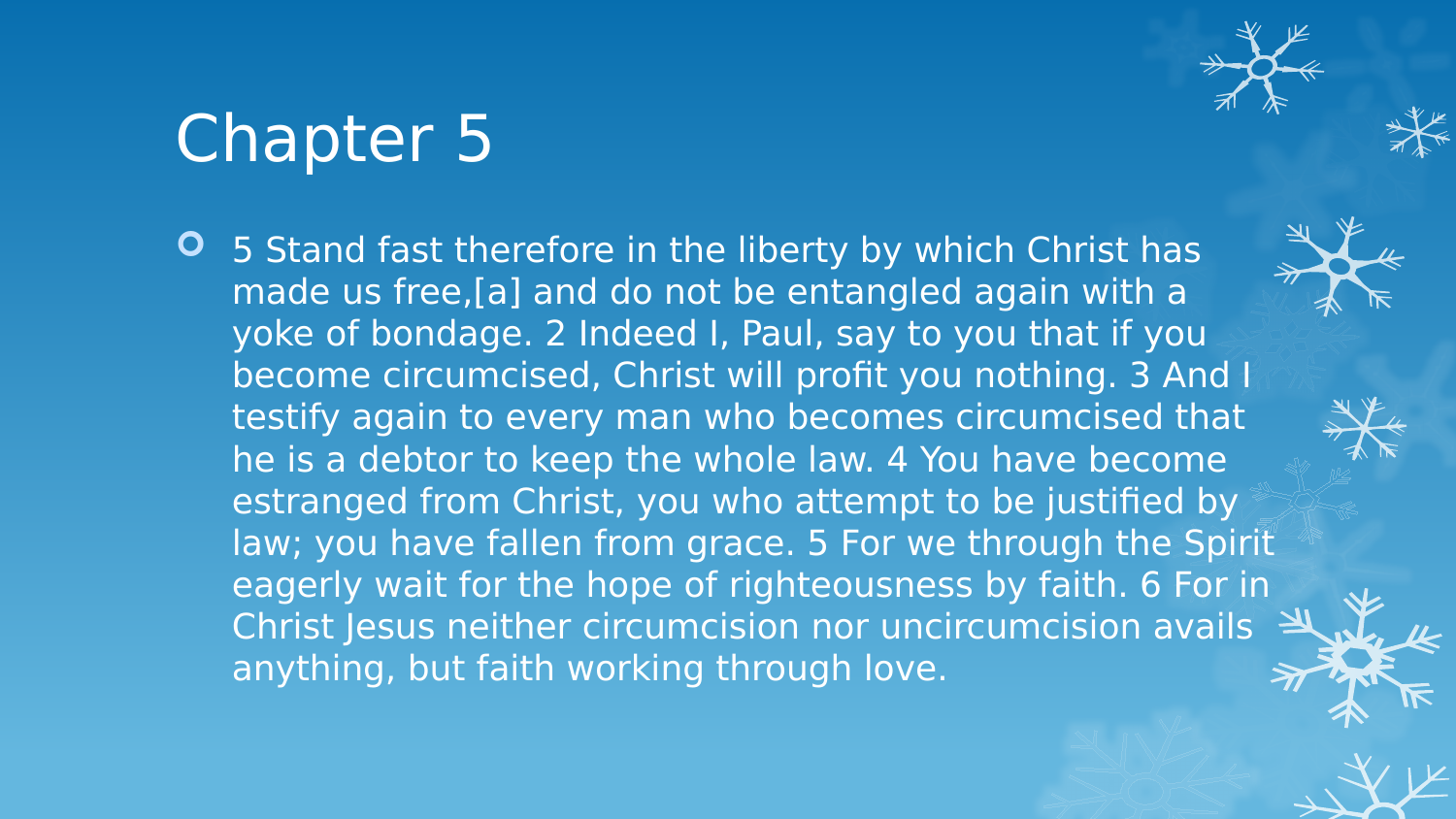

# Chapter 5
5 Stand fast therefore in the liberty by which Christ has made us free,[a] and do not be entangled again with a yoke of bondage. 2 Indeed I, Paul, say to you that if you become circumcised, Christ will profit you nothing. 3 And I testify again to every man who becomes circumcised that he is a debtor to keep the whole law. 4 You have become estranged from Christ, you who attempt to be justified by law; you have fallen from grace. 5 For we through the Spirit eagerly wait for the hope of righteousness by faith. 6 For in Christ Jesus neither circumcision nor uncircumcision avails anything, but faith working through love.